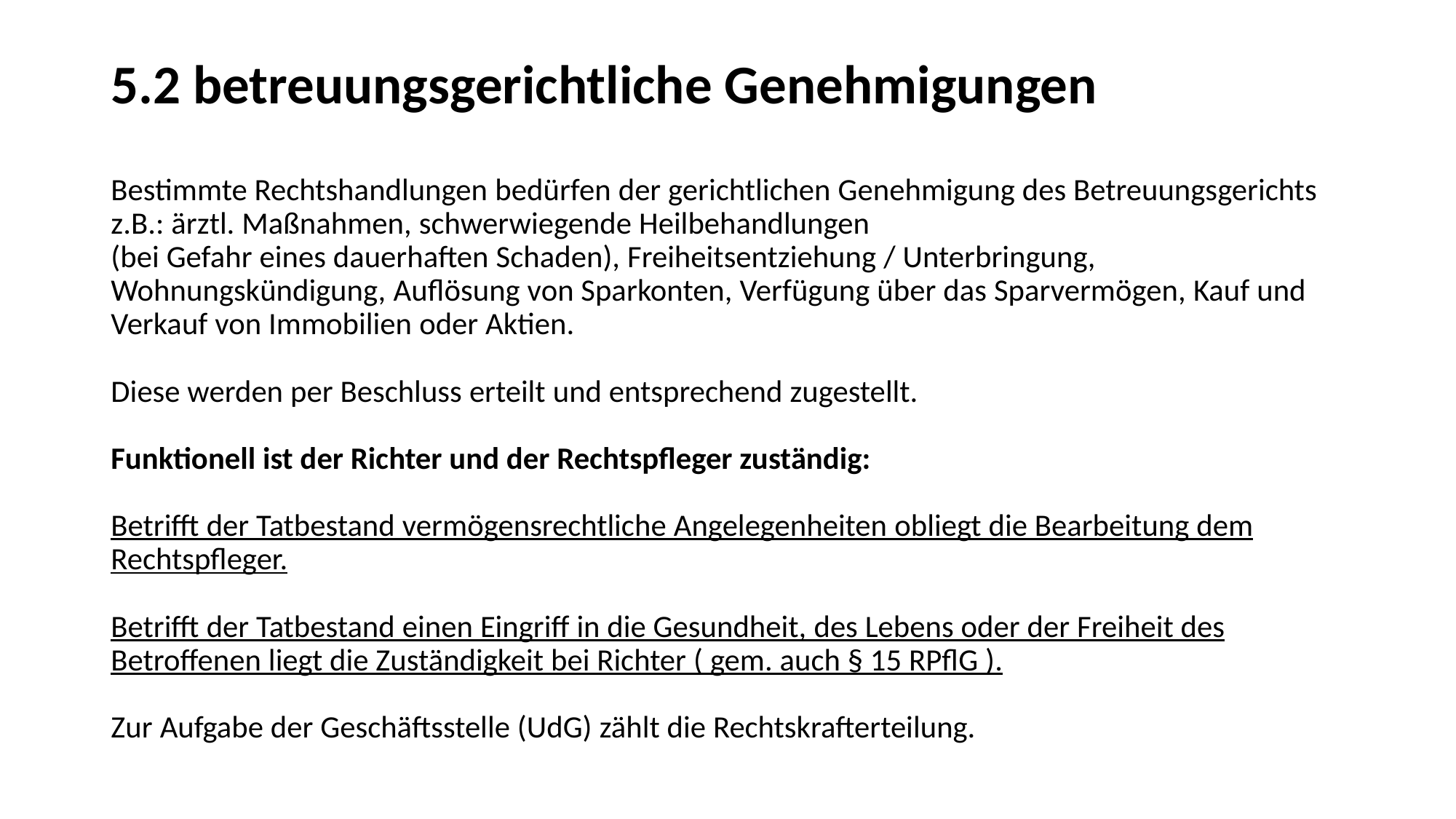

# 5.2 betreuungsgerichtliche Genehmigungen
Bestimmte Rechtshandlungen bedürfen der gerichtlichen Genehmigung des Betreuungsgerichts z.B.: ärztl. Maßnahmen, schwerwiegende Heilbehandlungen
(bei Gefahr eines dauerhaften Schaden), Freiheitsentziehung / Unterbringung, Wohnungskündigung, Auflösung von Sparkonten, Verfügung über das Sparvermögen, Kauf und Verkauf von Immobilien oder Aktien.
Diese werden per Beschluss erteilt und entsprechend zugestellt.
Funktionell ist der Richter und der Rechtspfleger zuständig:
Betrifft der Tatbestand vermögensrechtliche Angelegenheiten obliegt die Bearbeitung dem Rechtspfleger.
Betrifft der Tatbestand einen Eingriff in die Gesundheit, des Lebens oder der Freiheit des Betroffenen liegt die Zuständigkeit bei Richter ( gem. auch § 15 RPflG ).
Zur Aufgabe der Geschäftsstelle (UdG) zählt die Rechtskrafterteilung.